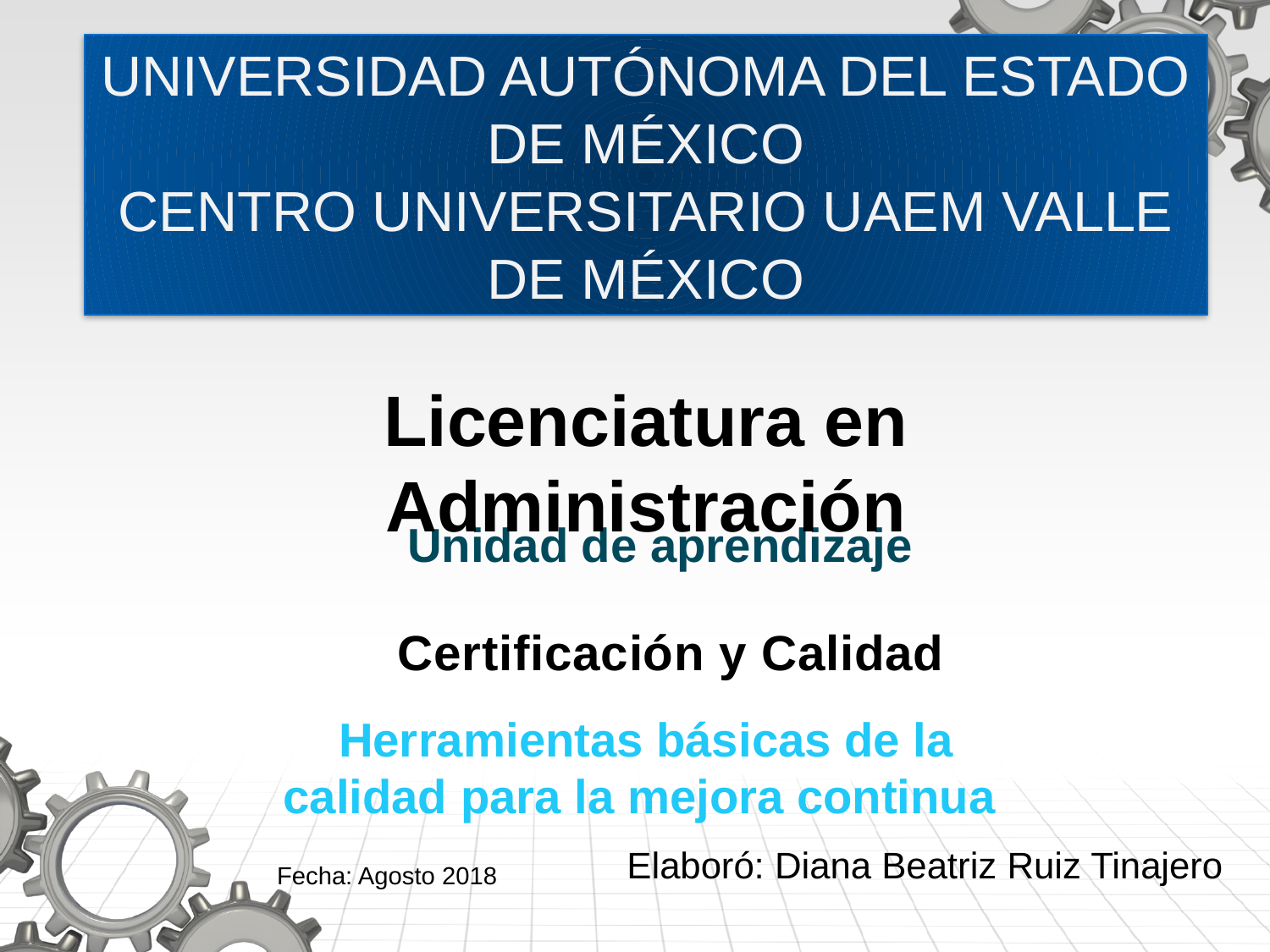

UNIVERSIDAD AUTÓNOMA DEL ESTADO DE MÉXICO
CENTRO UNIVERSITARIO UAEM VALLE DE MÉXICO
Licenciatura en Administración
Unidad de aprendizaje
Certificación y Calidad
Herramientas básicas de la calidad para la mejora continua
Elaboró: Diana Beatriz Ruiz Tinajero
Fecha: Agosto 2018